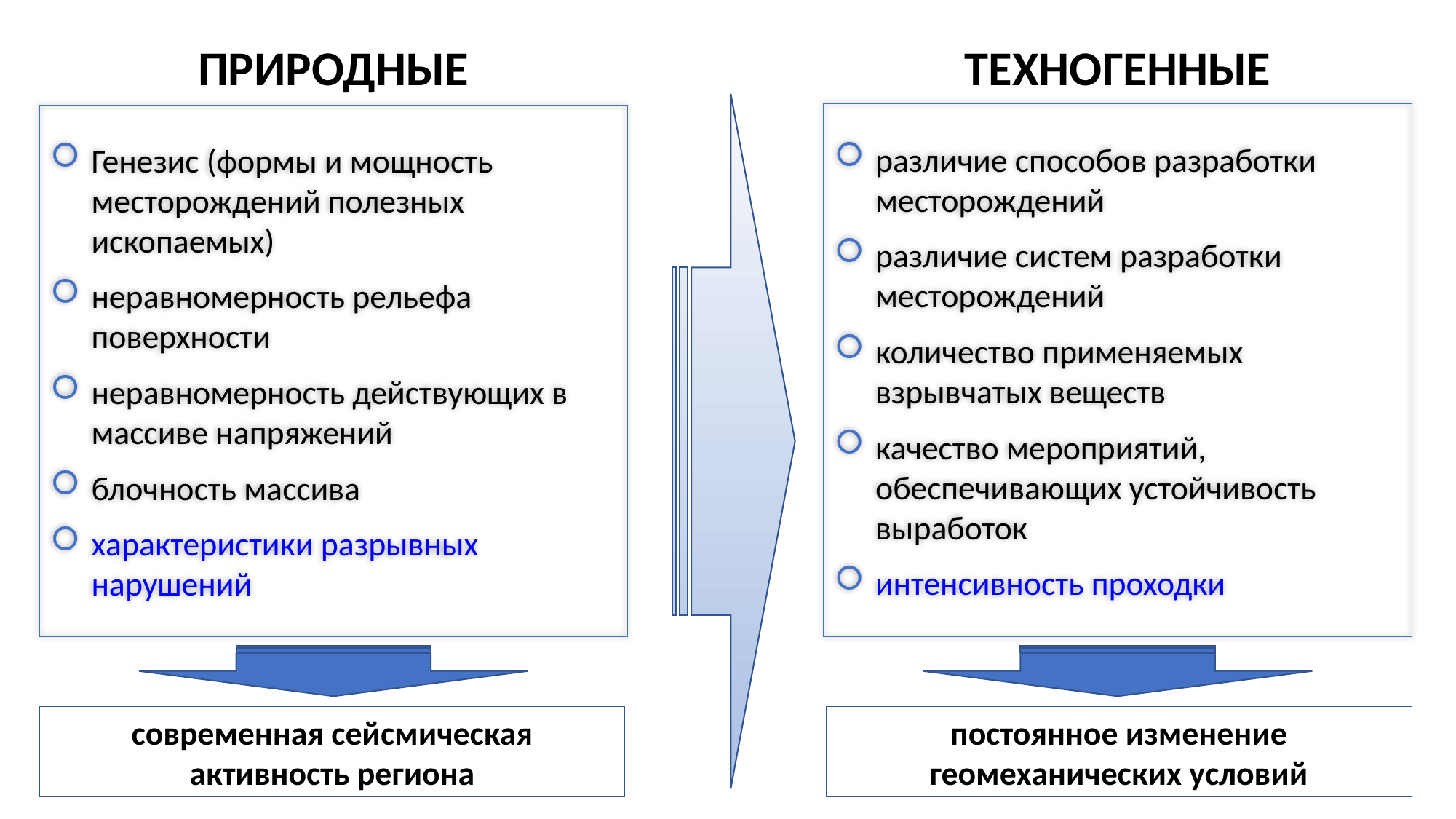

ТЕХНОГЕННЫЕ
ПРИРОДНЫЕ

различие способов разработки месторождений
различие систем разработки  месторождений
количество применяемых взрывчатых веществ
качество мероприятий, обеспечивающих устойчивость выработок
интенсивность проходки
Генезис (формы и мощность месторождений полезных ископаемых)
неравномерность рельефа поверхности
неравномерность действующих в массиве напряжений
блочность массива
характеристики разрывных нарушений

современная сейсмическая активность региона
постоянное изменение геомеханических условий